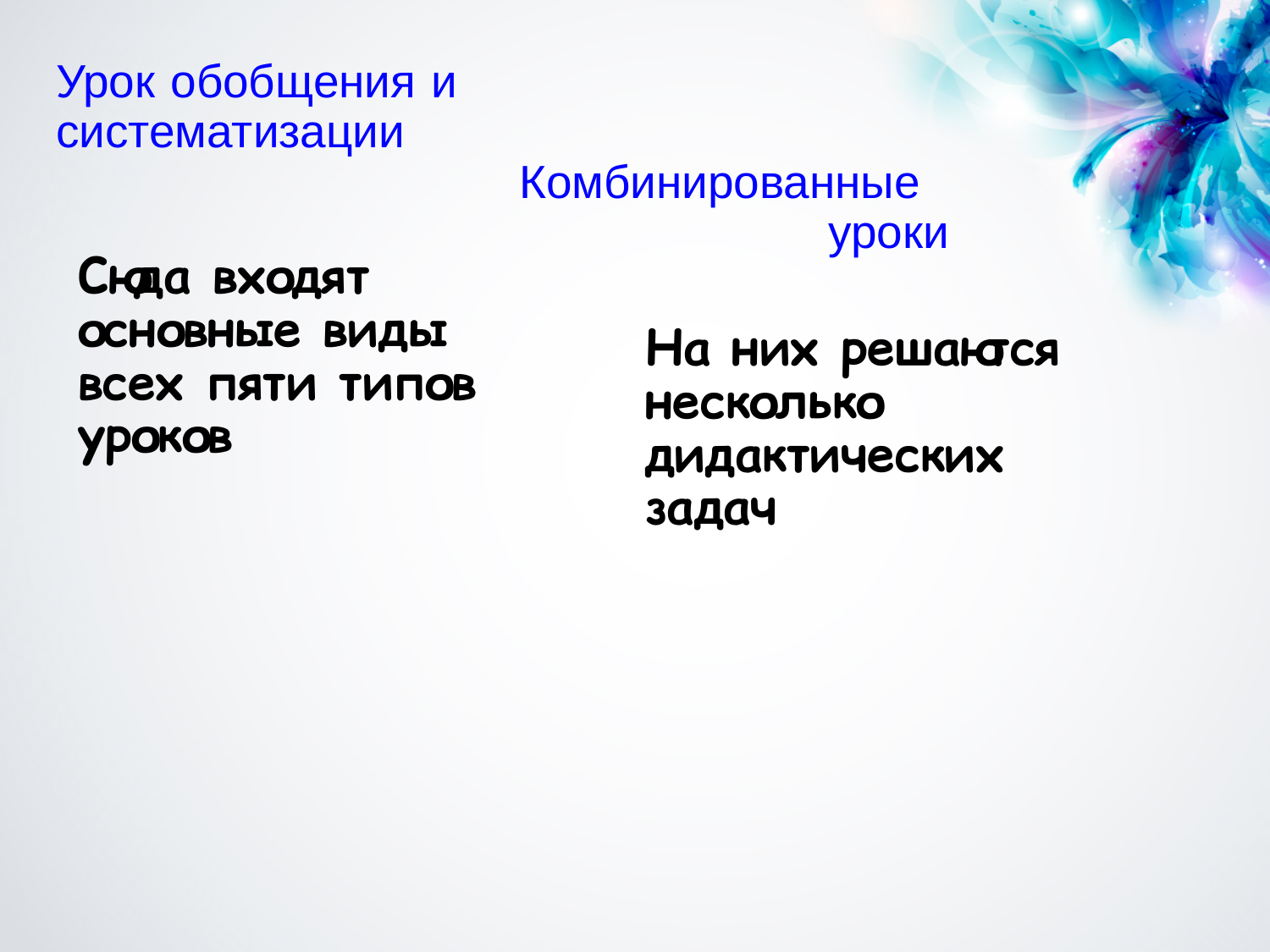

# Урок обобщения и систематизации Комбинированные уроки
Сюда входят основные виды всех пяти типов уроков
На них решаются несколько дидактических задач